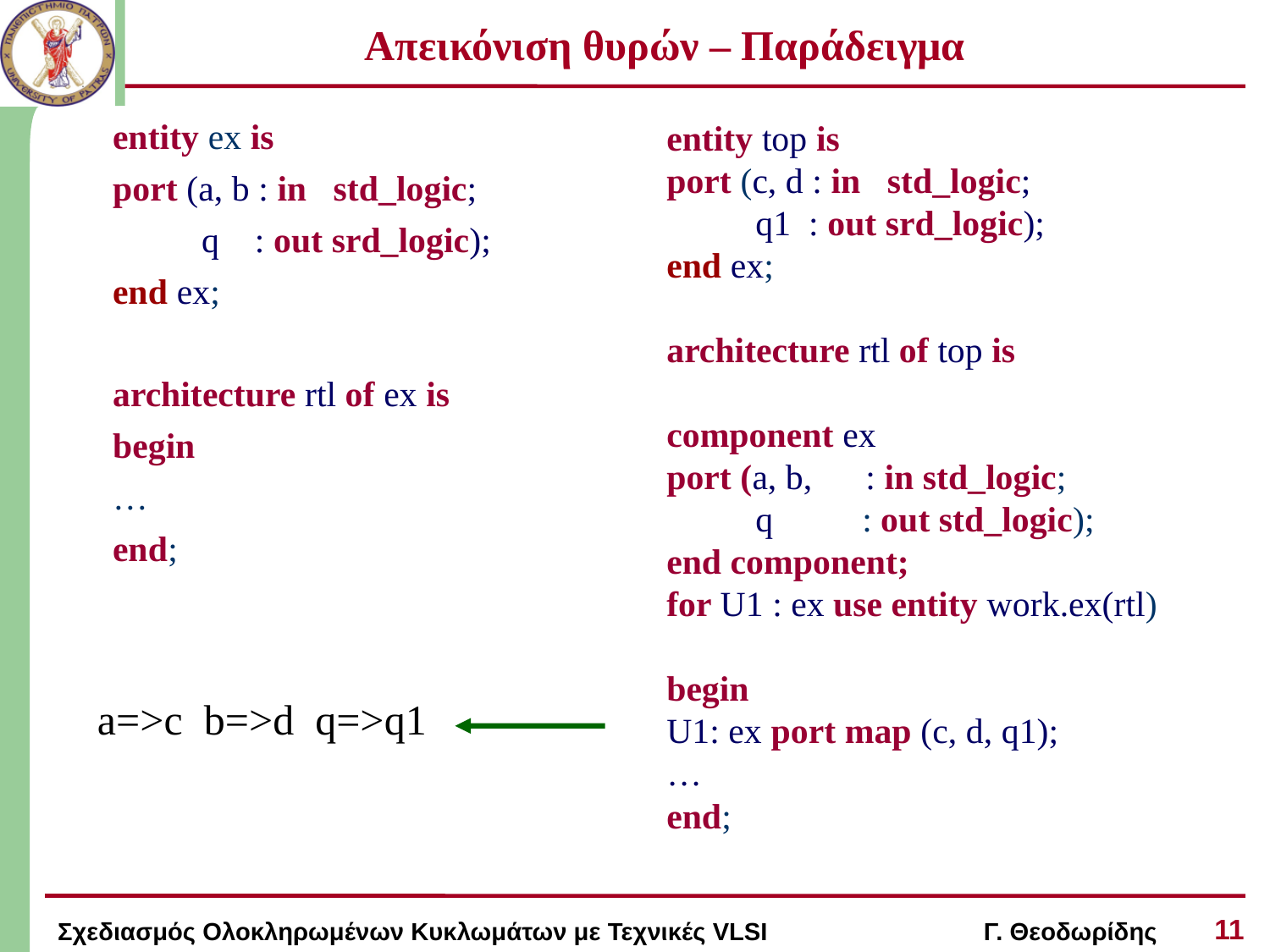

# Απεικόνιση θυρών – Παράδειγμα
entity top is
port (c, d : in   std_logic;
          q1  : out srd_logic);
end ex;

architecture rtl of top is

component ex
port (a, b,      : in std_logic;
          q          : out std_logic);
end component;
for U1 : ex use entity work.ex(rtl)

begin
U1: ex port map (c, d, q1);
…
end;
entity ex is
port (a, b : in   std_logic;
          q    : out srd_logic);
end ex;

architecture rtl of ex is
begin
…
end;

a=>c  b=>d  q=>q1

11
Σχεδιασμός Ολοκληρωμένων Κυκλωμάτων με Τεχνικές VLSI                               Γ. Θεοδωρίδης